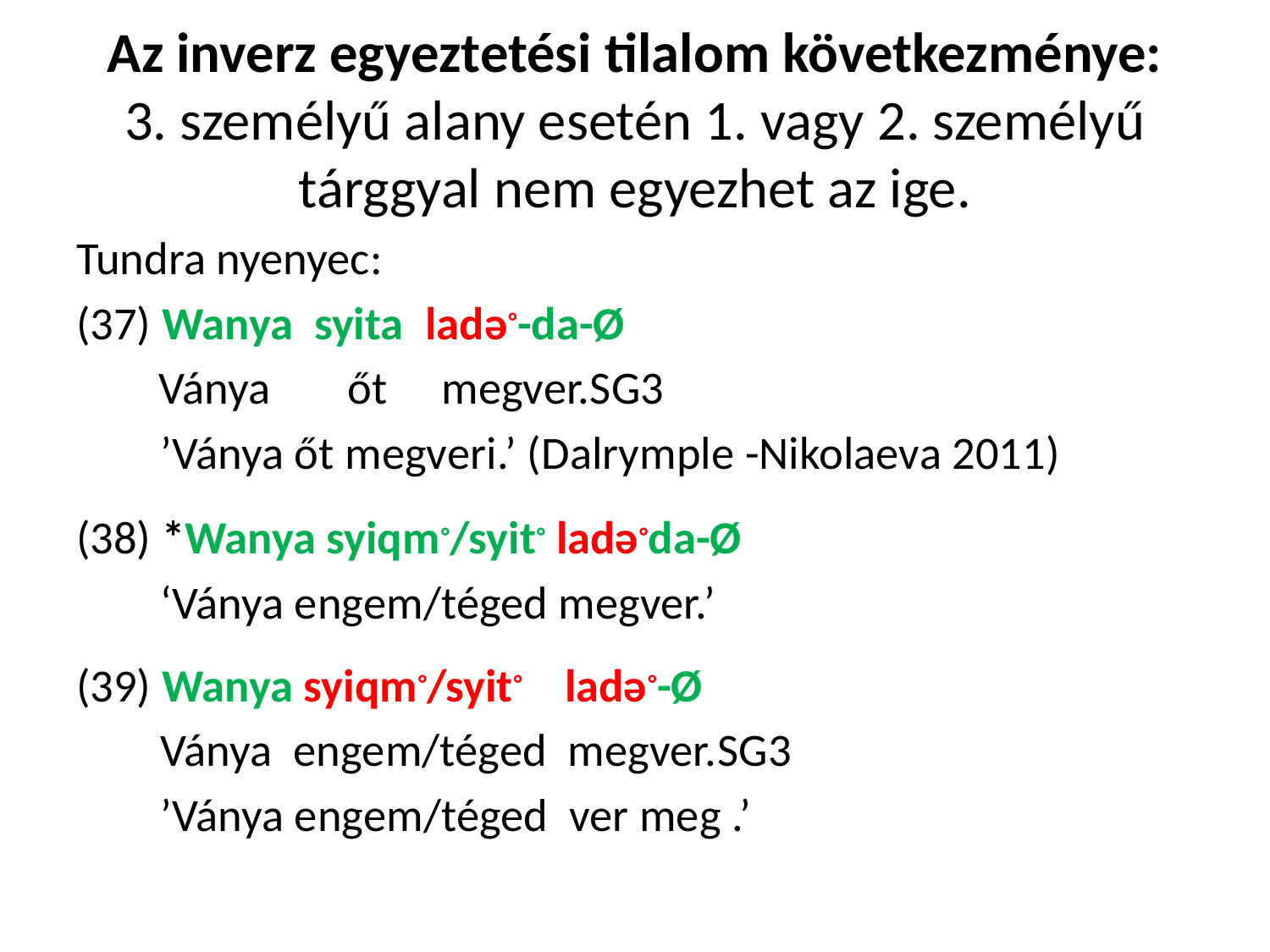

# Az inverz egyeztetési tilalom következménye: 3. személyű alany esetén 1. vagy 2. személyű tárggyal nem egyezhet az ige.
Tundra nyenyec:
(37) Wanya  syita  ladə◦-da-Ø
	      Ványa 	  őt 	 megver.sg3
	    ’Ványa őt megveri.’ (Dalrymple -Nikolaeva 2011)

(38) *Wanya syiqm◦/syit◦ ladə◦da-Ø
	    ‘Ványa engem/téged megver.’

(39) Wanya syiqm◦/syit◦    ladə◦-Ø
	    Ványa  engem/téged  megver.sg3
	    ’Ványa engem/téged  ver meg .’